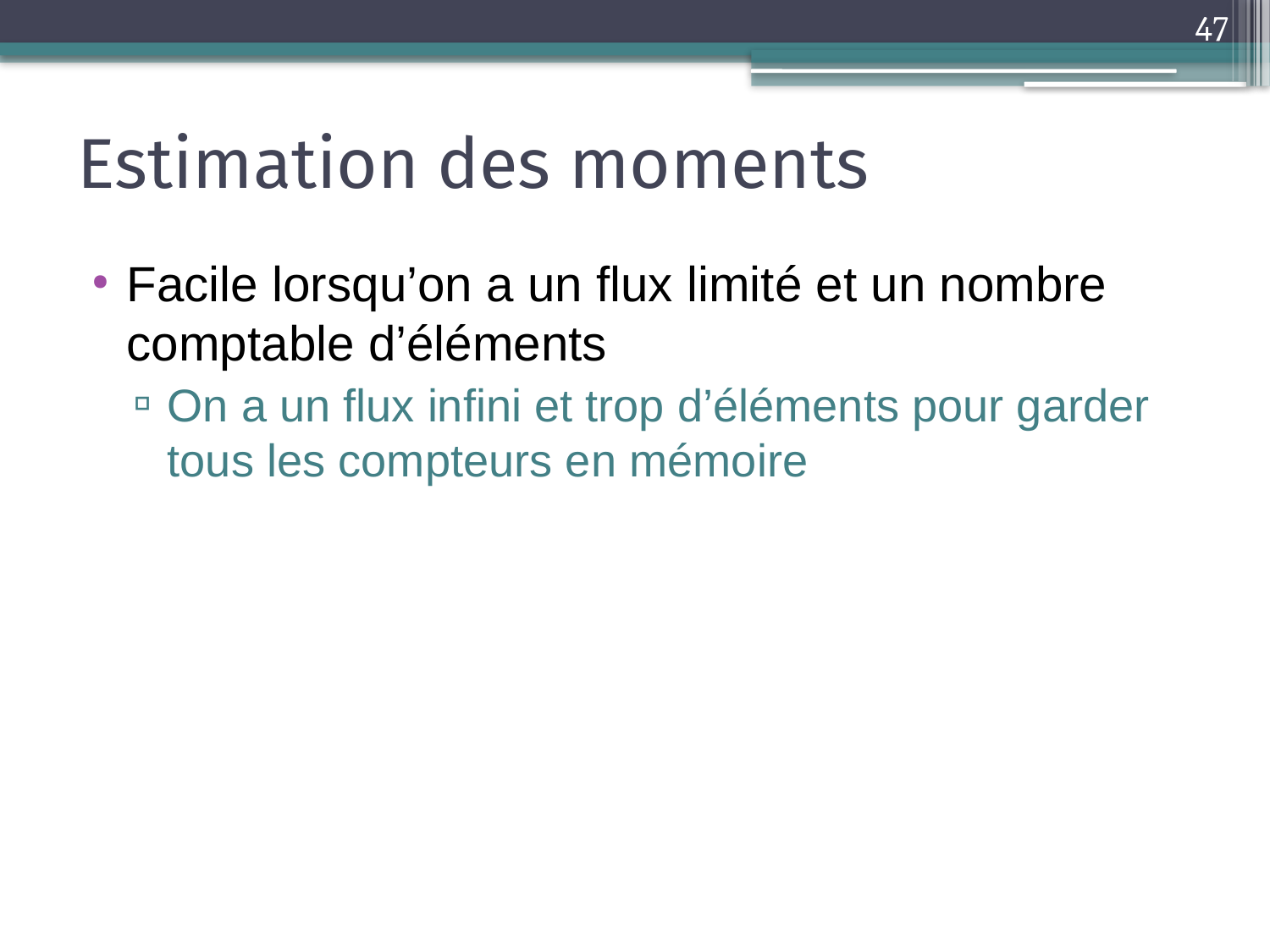

47
# Estimation des moments
Facile lorsqu’on a un flux limité et un nombre comptable d’éléments
On a un flux infini et trop d’éléments pour garder tous les compteurs en mémoire